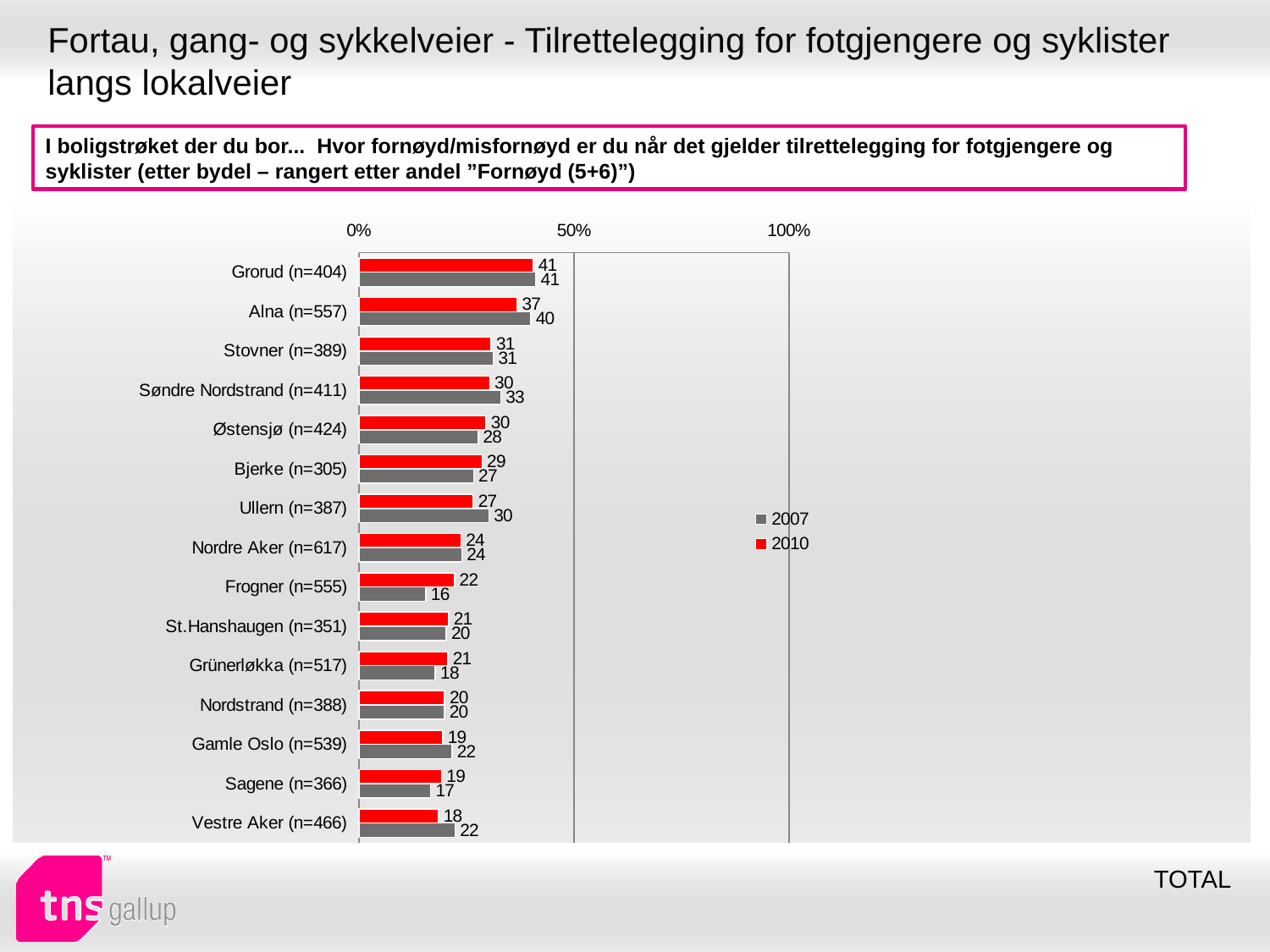

# Fortau, gang- og sykkelveier - Tilrettelegging for fotgjengere og syklister langs lokalveier
I boligstrøket der du bor...  Hvor fornøyd/misfornøyd er du når det gjelder tilrettelegging for fotgjengere og syklister (etter bydel – rangert etter andel ”Fornøyd (5+6)”)

### Chart

| Category | 2010 | 2007 |
|---|---|---|
| Grorud (n=404) | 40.52221000000006 | 41.09899000000005 |
| Alna (n=557) | 36.7528 | 39.96649 |
| Stovner (n=389) | 30.6937 | 31.19099 |
| Søndre Nordstrand (n=411) | 30.3535 | 32.934740000000005 |
| Østensjø (n=424) | 29.53457 | 27.69734 |
| Bjerke (n=305) | 28.59061 | 26.629970000000025 |
| Ullern (n=387) | 26.53644999999997 | 30.18591 |
| Nordre Aker (n=617) | 23.674040000000005 | 23.87432 |
| Frogner (n=555) | 22.17624 | 15.51276 |
| St.Hanshaugen (n=351) | 20.80773999999997 | 20.28060999999995 |
| Grünerløkka (n=517) | 20.62517 | 17.72394999999997 |
| Nordstrand (n=388) | 19.87375 | 19.845639999999957 |
| Gamle Oslo (n=539) | 19.44047999999997 | 21.58911 |
| Sagene (n=366) | 19.16389 | 16.62093 |
| Vestre Aker (n=466) | 18.44710999999997 | 22.295329999999968 |
TOTAL